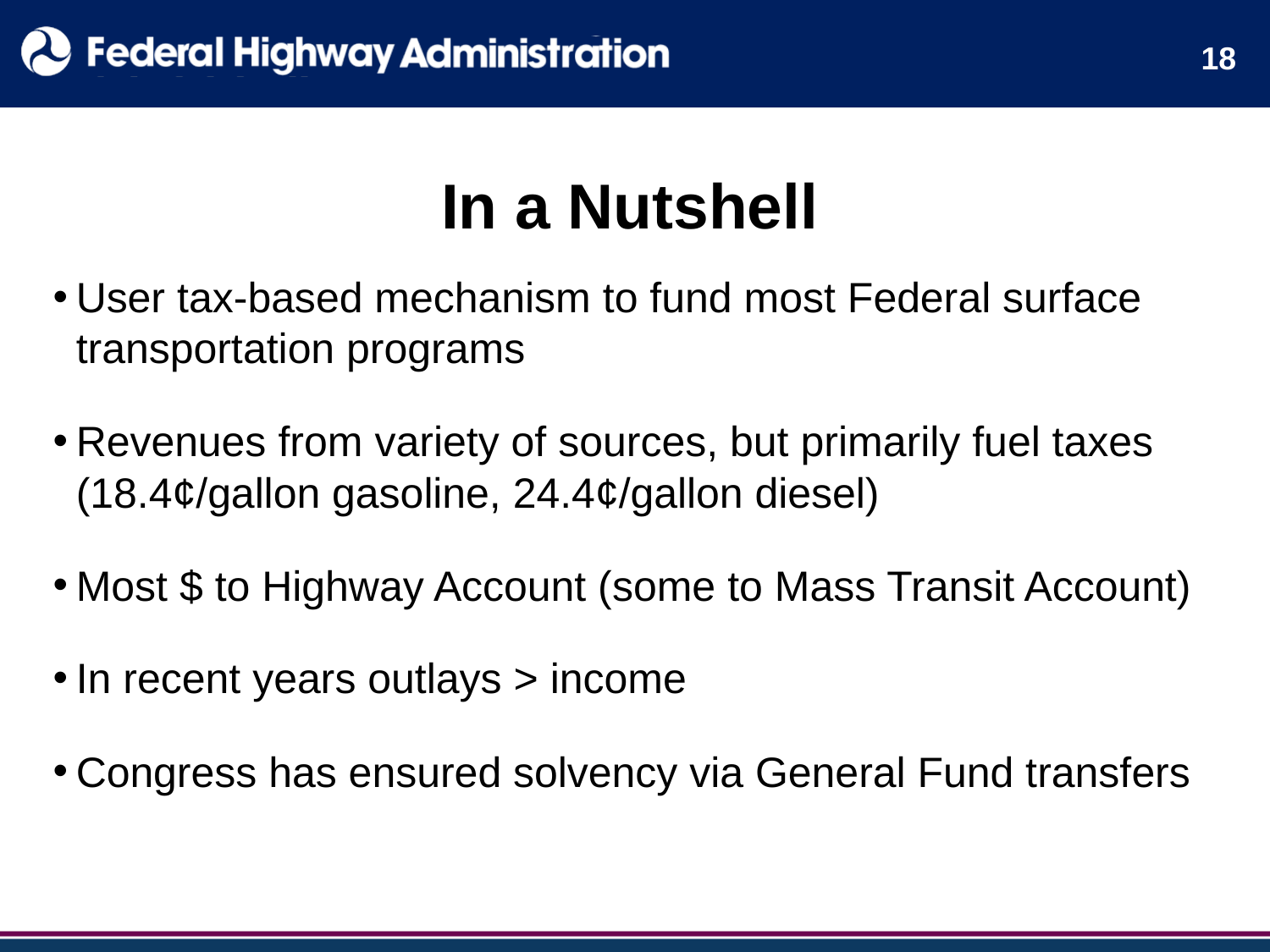

18
# In a Nutshell
User tax-based mechanism to fund most Federal surface transportation programs
Revenues from variety of sources, but primarily fuel taxes (18.4¢/gallon gasoline, 24.4¢/gallon diesel)
Most $ to Highway Account (some to Mass Transit Account)
In recent years outlays > income
Congress has ensured solvency via General Fund transfers

18